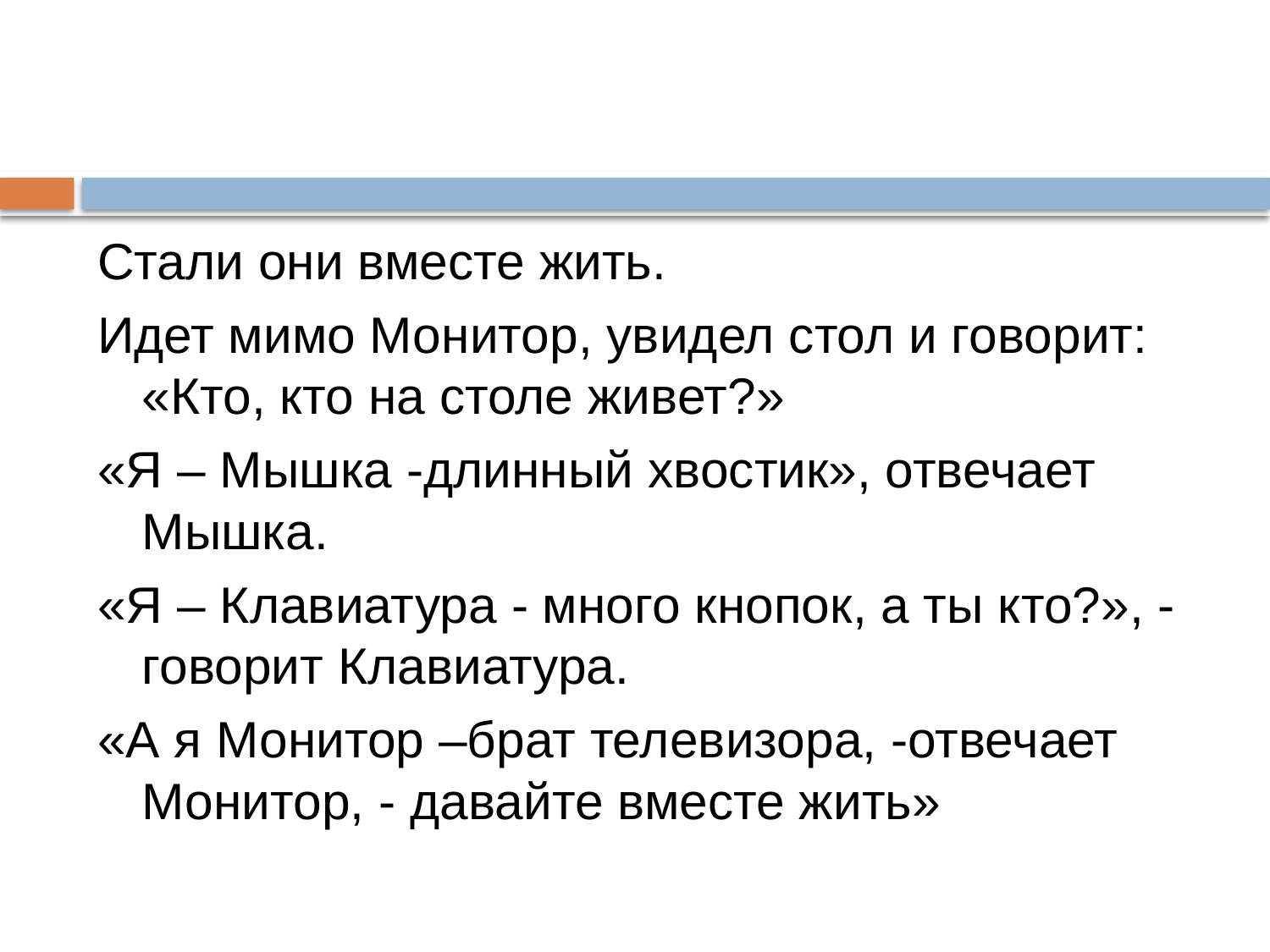

Стали они вместе жить.
Идет мимо Монитор, увидел стол и говорит: «Кто, кто на столе живет?»
«Я – Мышка -длинный хвостик», отвечает Мышка.
«Я – Клавиатура - много кнопок, а ты кто?», - говорит Клавиатура.
«А я Монитор –брат телевизора, -отвечает Монитор, - давайте вместе жить»